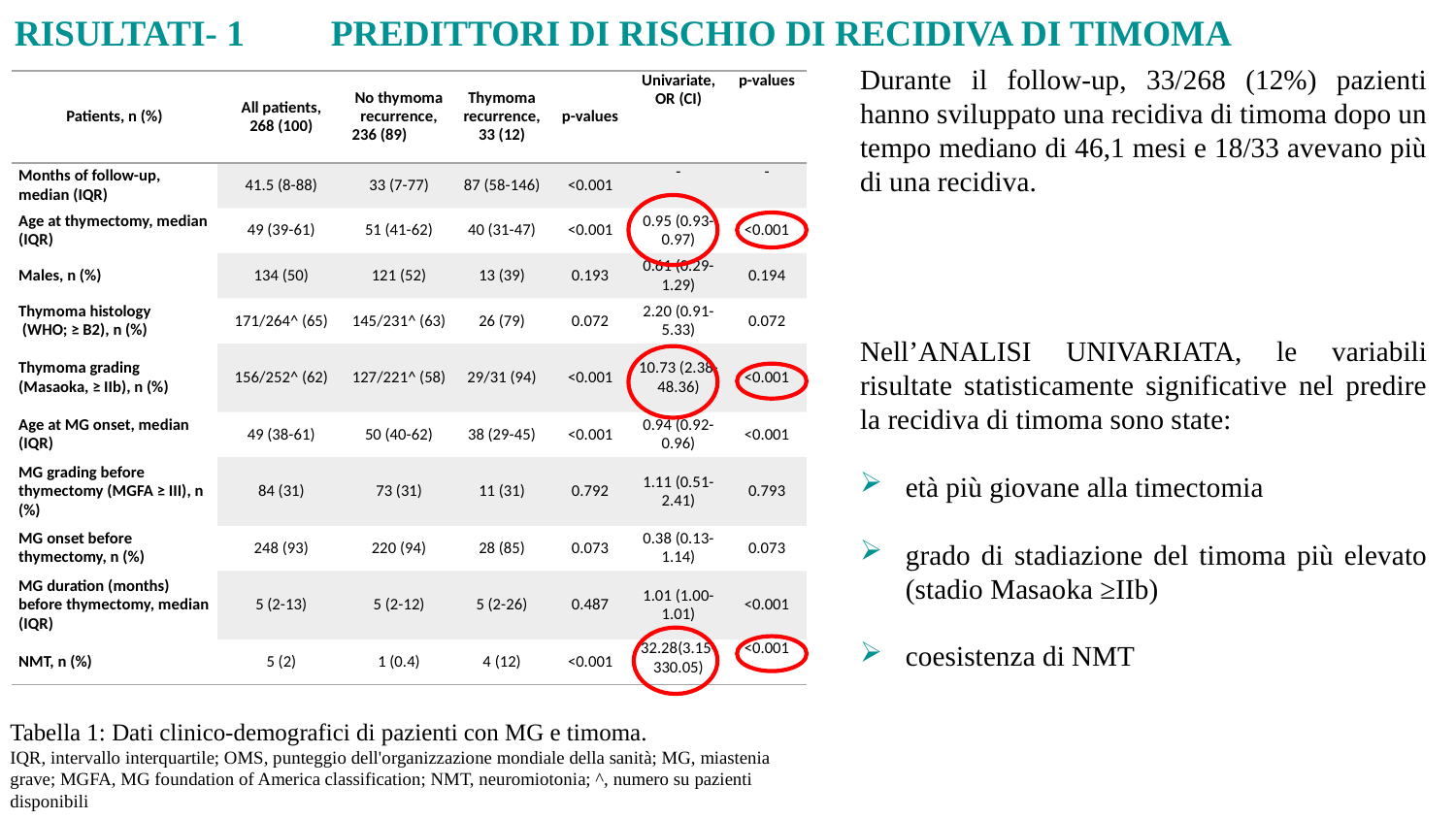

PREDITTORI DI RISCHIO DI RECIDIVA DI TIMOMA
RISULTATI- 1
Durante il follow-up, 33/268 (12%) pazienti hanno sviluppato una recidiva di timoma dopo un tempo mediano di 46,1 mesi e 18/33 avevano più di una recidiva.

Nell’ANALISI UNIVARIATA, le variabili risultate statisticamente significative nel predire la recidiva di timoma sono state:

età più giovane alla timectomia

grado di stadiazione del timoma più elevato (stadio Masaoka ≥IIb)

coesistenza di NMT
| Patients, n (%) | All patients, 268 (100) | No thymoma recurrence, 236 (89) | Thymoma recurrence, 33 (12) | p-values | Univariate, OR (CI) | p-values |
| --- | --- | --- | --- | --- | --- | --- |
| Months of follow-up, median (IQR) | 41.5 (8-88) | 33 (7-77) | 87 (58-146) | <0.001 | - | - |
| Age at thymectomy, median (IQR) | 49 (39-61) | 51 (41-62) | 40 (31-47) | <0.001 | 0.95 (0.93-0.97) | <0.001 |
| Males, n (%) | 134 (50) | 121 (52) | 13 (39) | 0.193 | 0.61 (0.29-1.29) | 0.194 |
| Thymoma histology (WHO; ≥ B2), n (%) | 171/264^ (65) | 145/231^ (63) | 26 (79) | 0.072 | 2.20 (0.91-5.33) | 0.072 |
| Thymoma grading (Masaoka, ≥ IIb), n (%) | 156/252^ (62) | 127/221^ (58) | 29/31 (94) | <0.001 | 10.73 (2.38-48.36) | <0.001 |
| Age at MG onset, median (IQR) | 49 (38-61) | 50 (40-62) | 38 (29-45) | <0.001 | 0.94 (0.92-0.96) | <0.001 |
| MG grading before thymectomy (MGFA ≥ III), n (%) | 84 (31) | 73 (31) | 11 (31) | 0.792 | 1.11 (0.51-2.41) | 0.793 |
| MG onset before thymectomy, n (%) | 248 (93) | 220 (94) | 28 (85) | 0.073 | 0.38 (0.13-1.14) | 0.073 |
| MG duration (months) before thymectomy, median (IQR) | 5 (2-13) | 5 (2-12) | 5 (2-26) | 0.487 | 1.01 (1.00-1.01) | <0.001 |
| NMT, n (%) | 5 (2) | 1 (0.4) | 4 (12) | <0.001 | 32.28(3.15-330.05) | <0.001 |

Tabella 1: Dati clinico-demografici di pazienti con MG e timoma.
IQR, intervallo interquartile; OMS, punteggio dell'organizzazione mondiale della sanità; MG, miastenia grave; MGFA, MG foundation of America classification; NMT, neuromiotonia; ^, numero su pazienti disponibili